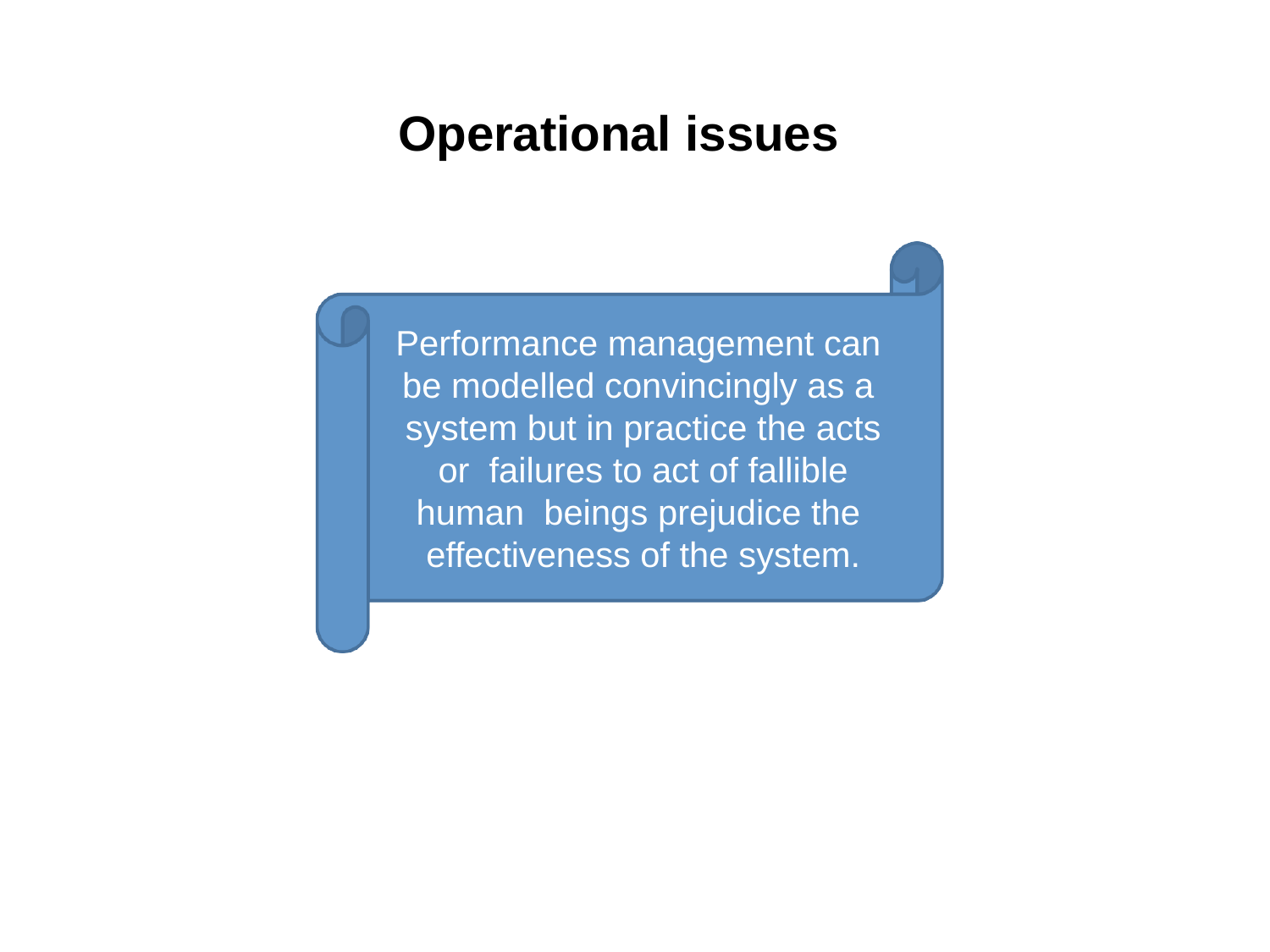

# Operational issues

Performance management can  be modelled convincingly as a  system but in practice the acts or  failures to act of fallible human  beings prejudice the  effectiveness of the system.